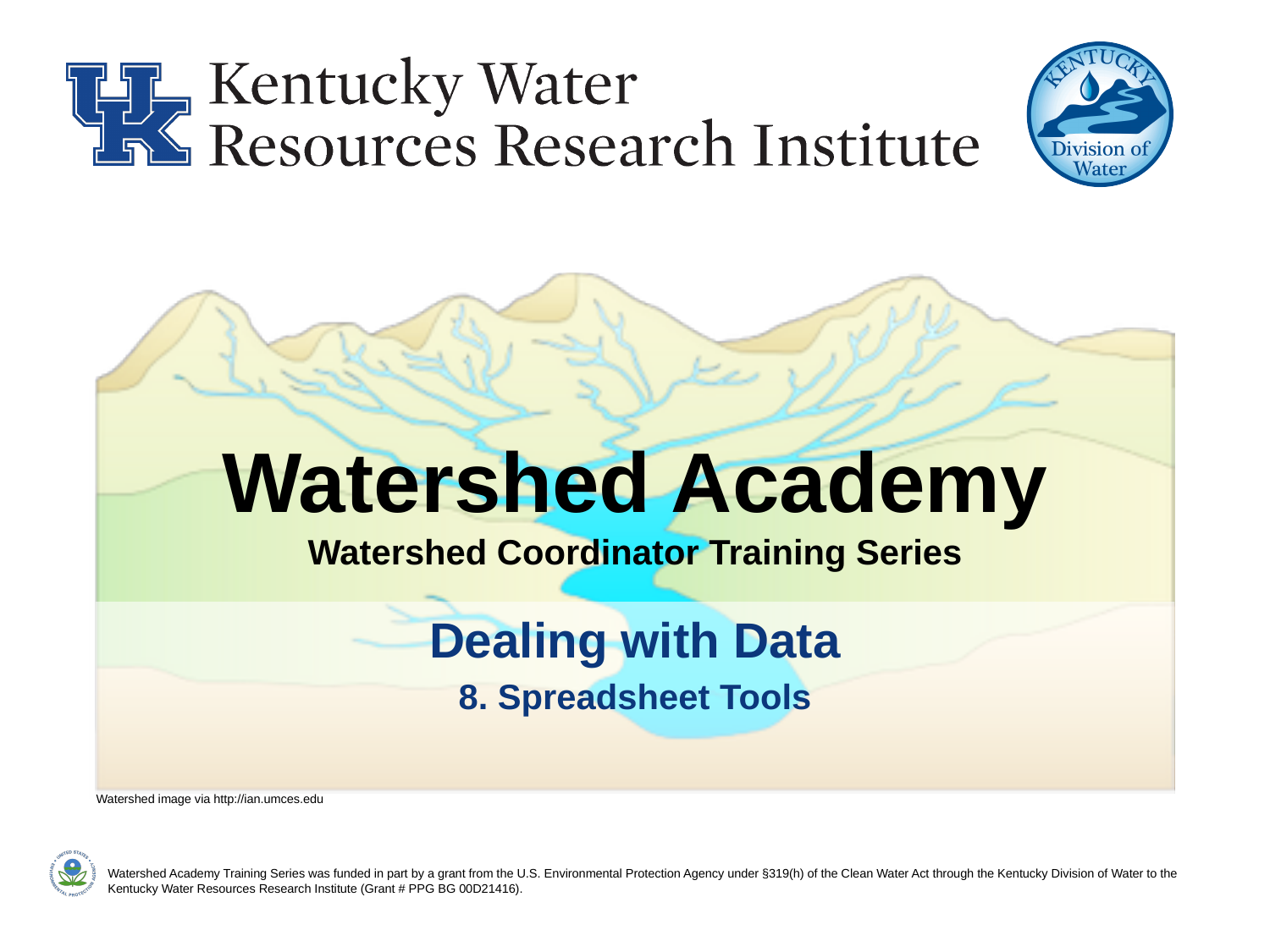

# Watershed Academy Watershed Coordinator Training Series
Dealing with Data
8. Spreadsheet Tools